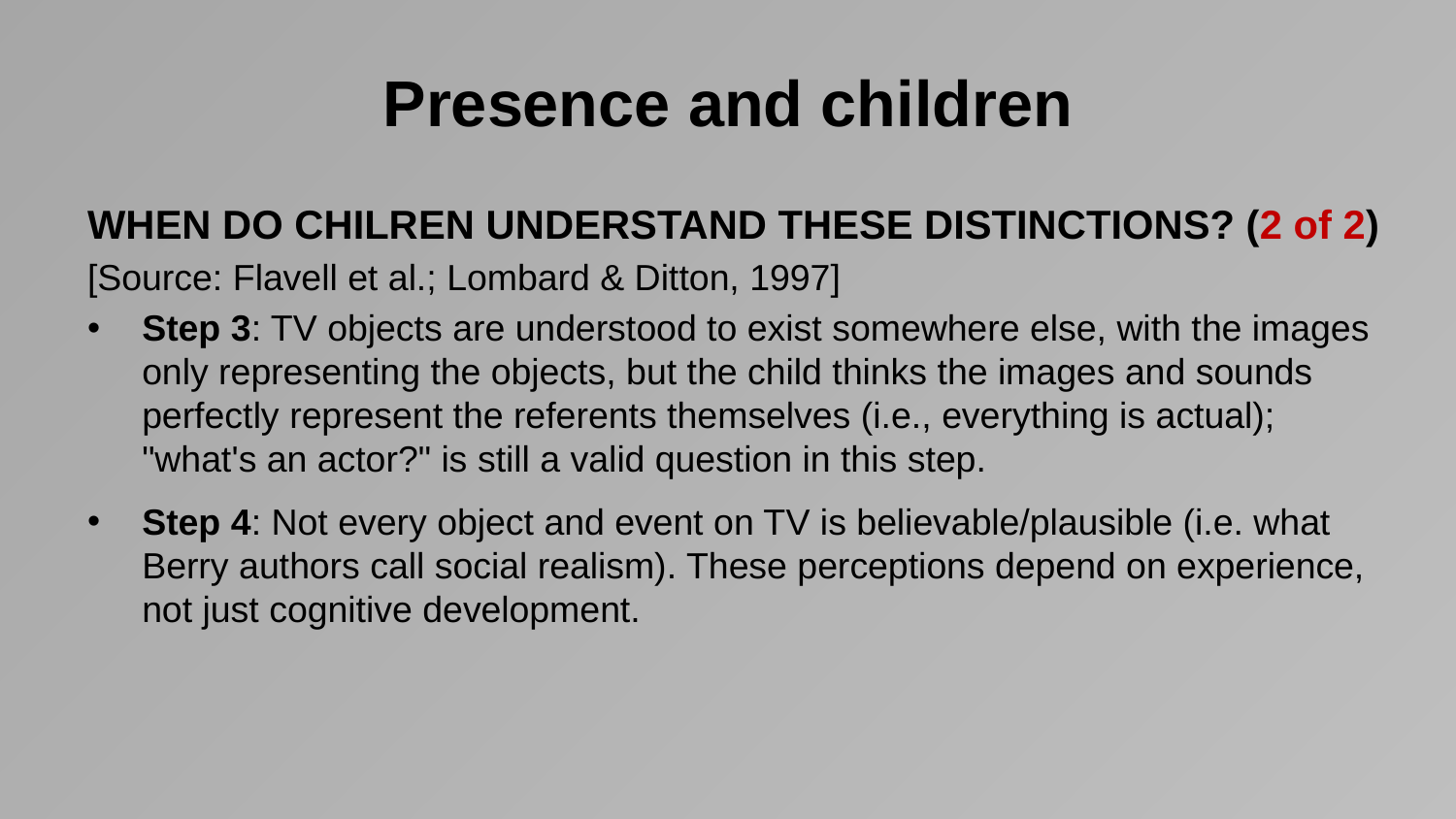

# Presence and children
WHEN DO CHILREN UNDERSTAND THESE DISTINCTIONS? (2 of 2)
[Source: Flavell et al.; Lombard & Ditton, 1997]
Step 3: TV objects are understood to exist somewhere else, with the images only representing the objects, but the child thinks the images and sounds perfectly represent the referents themselves (i.e., everything is actual); "what's an actor?" is still a valid question in this step.
Step 4: Not every object and event on TV is believable/plausible (i.e. what Berry authors call social realism). These perceptions depend on experience, not just cognitive development.